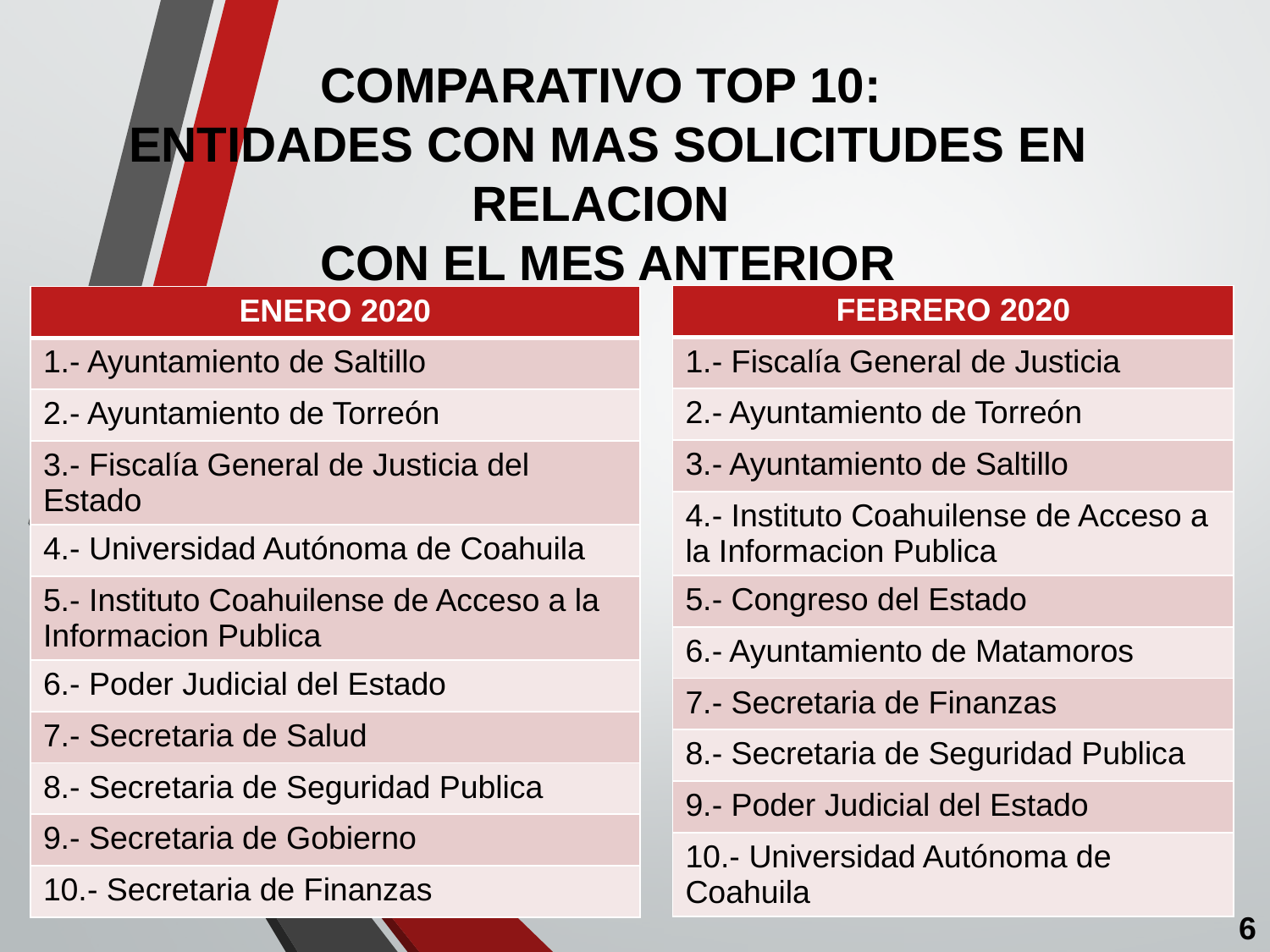

COMPARATIVO TOP 10:
ENTIDADES CON MAS SOLICITUDES EN RELACION
CON EL MES ANTERIOR
| FEBRERO 2020 |
| --- |
| 1.- Fiscalía General de Justicia |
| 2.- Ayuntamiento de Torreón |
| 3.- Ayuntamiento de Saltillo |
| 4.- Instituto Coahuilense de Acceso a la Informacion Publica |
| 5.- Congreso del Estado |
| 6.- Ayuntamiento de Matamoros |
| 7.- Secretaria de Finanzas |
| 8.- Secretaria de Seguridad Publica |
| 9.- Poder Judicial del Estado |
| 10.- Universidad Autónoma de Coahuila |
| ENERO 2020 |
| --- |
| 1.- Ayuntamiento de Saltillo |
| 2.- Ayuntamiento de Torreón |
| 3.- Fiscalía General de Justicia del Estado |
| 4.- Universidad Autónoma de Coahuila |
| 5.- Instituto Coahuilense de Acceso a la Informacion Publica |
| 6.- Poder Judicial del Estado |
| 7.- Secretaria de Salud |
| 8.- Secretaria de Seguridad Publica |
| 9.- Secretaria de Gobierno |
| 10.- Secretaria de Finanzas |
6